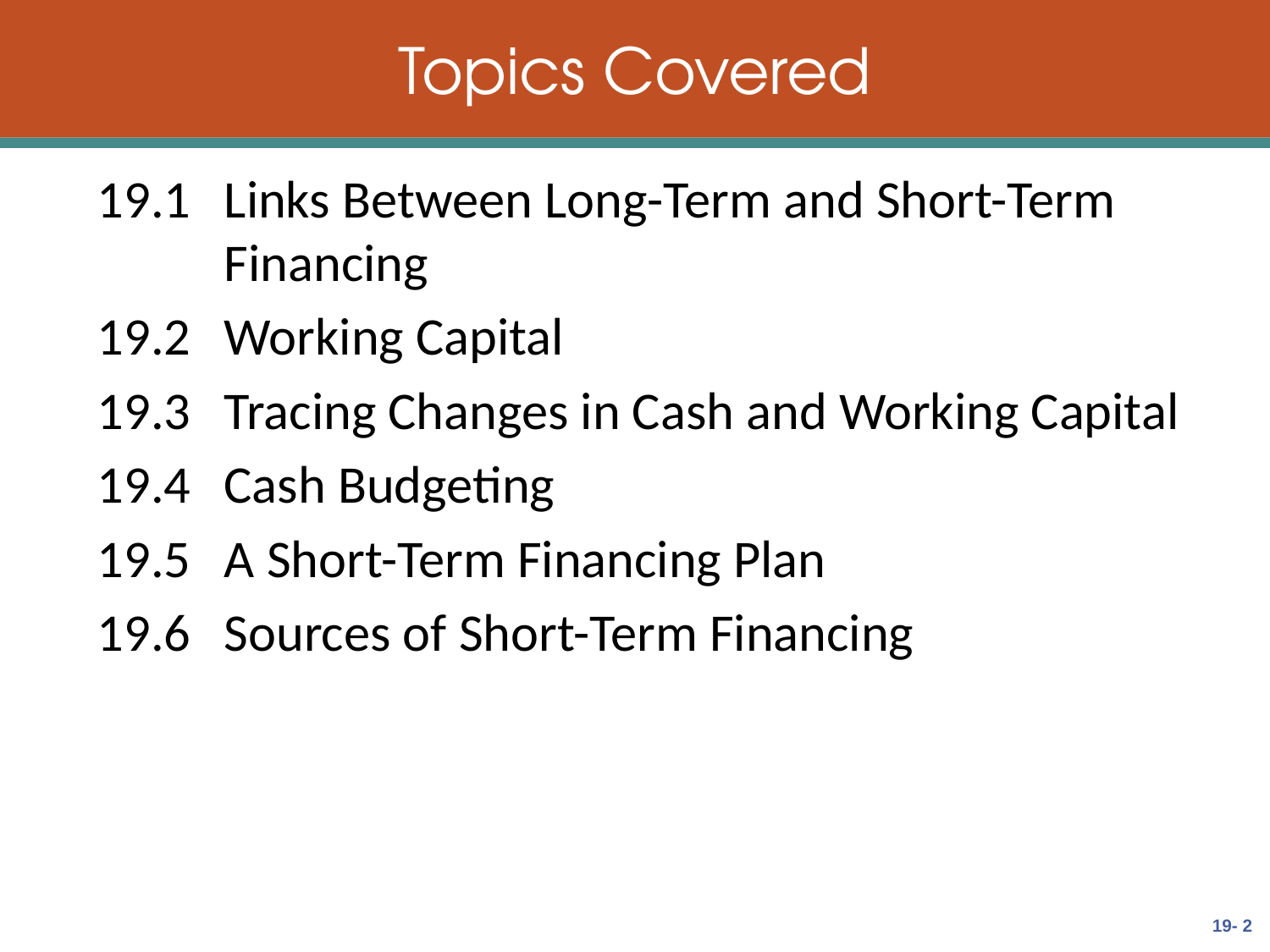

# Topics Covered
19.1	Links Between Long-Term and Short-Term Financing
19.2	Working Capital
19.3	Tracing Changes in Cash and Working Capital
19.4	Cash Budgeting
19.5	A Short-Term Financing Plan
19.6	Sources of Short-Term Financing